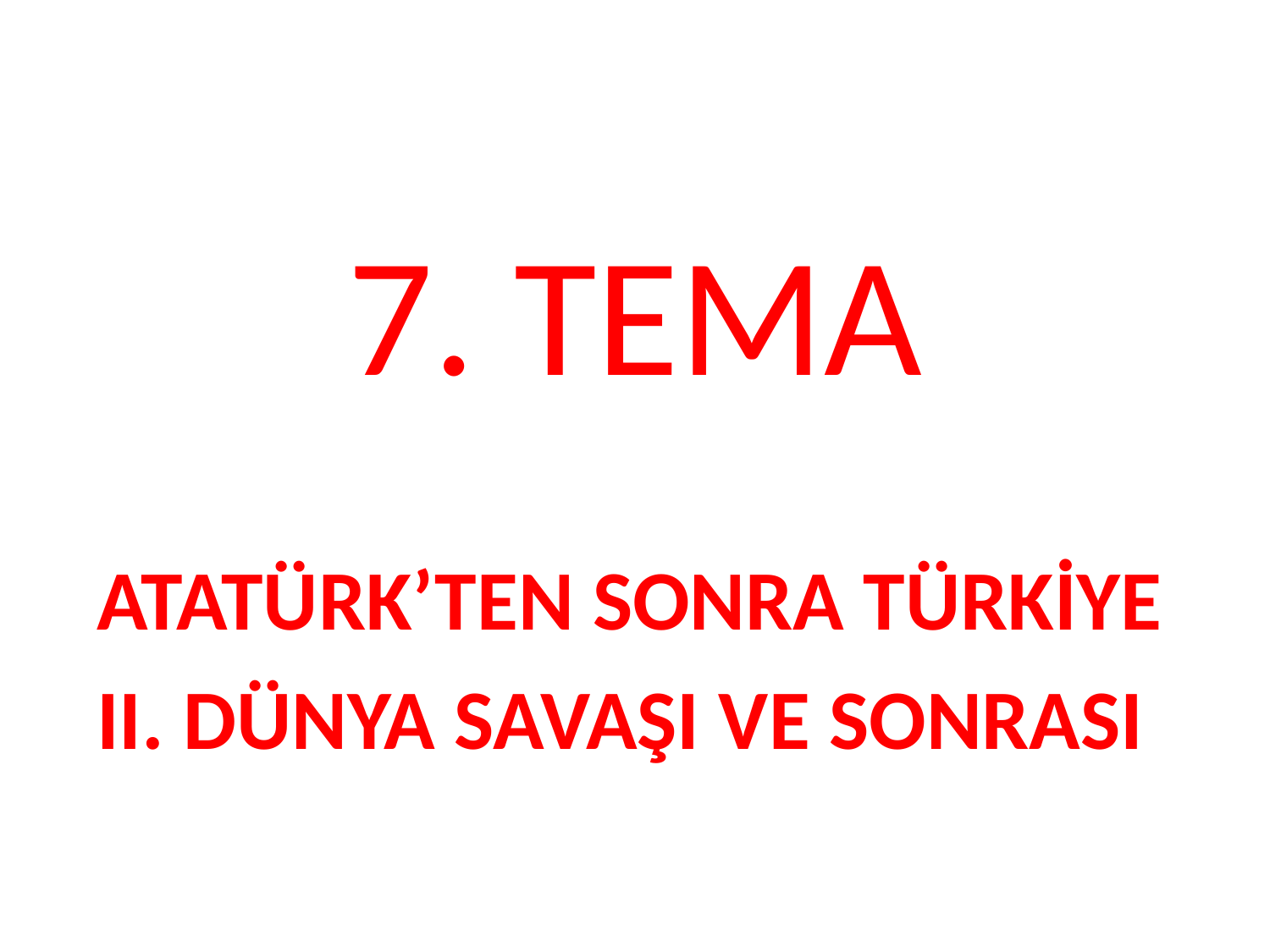

# 7. TEMA
ATATÜRK’TEN SONRA TÜRKİYE
II. DÜNYA SAVAŞI VE SONRASI